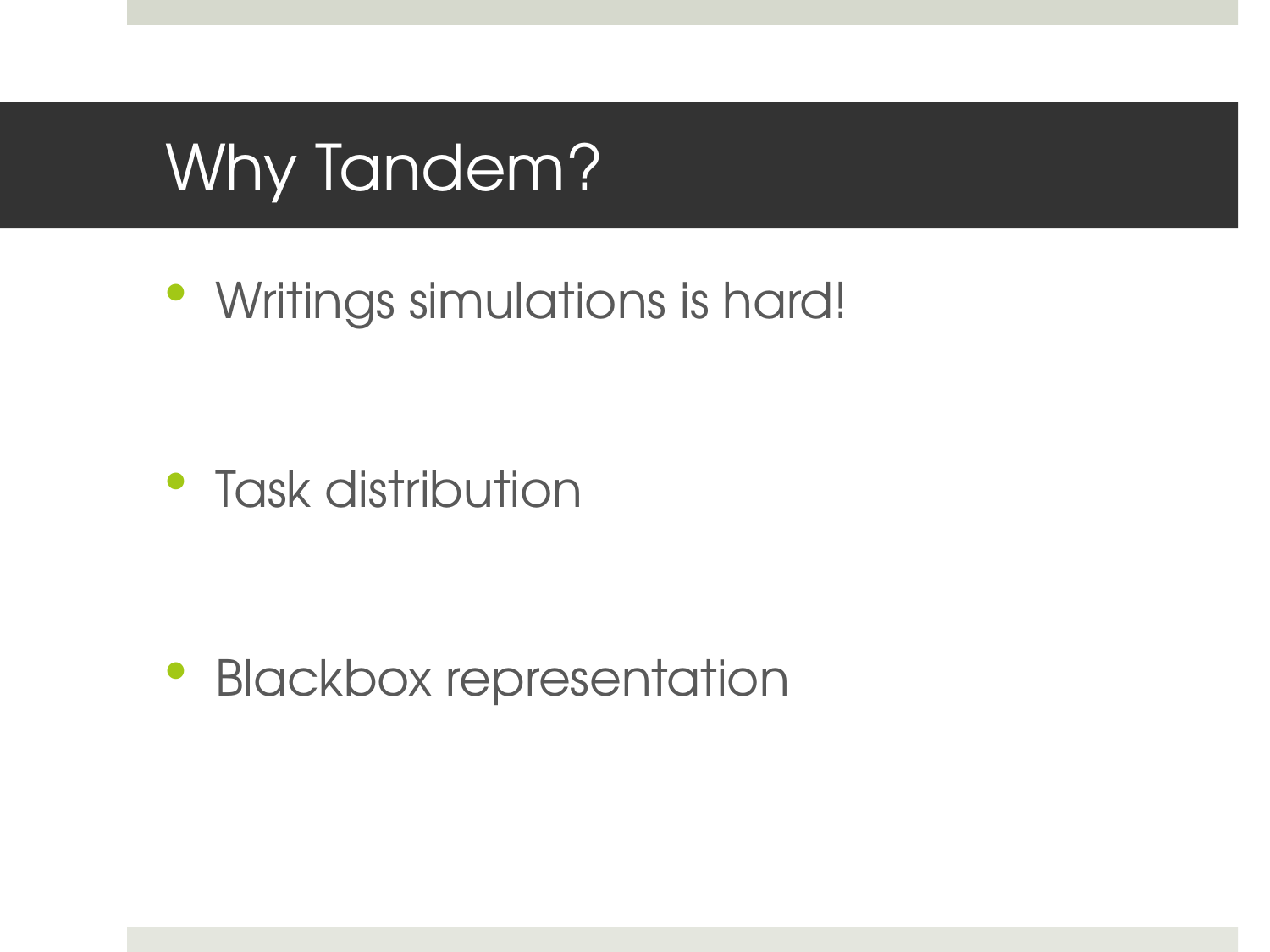

# Why Tandem?
Writings simulations is hard!

Task distribution

Blackbox representation